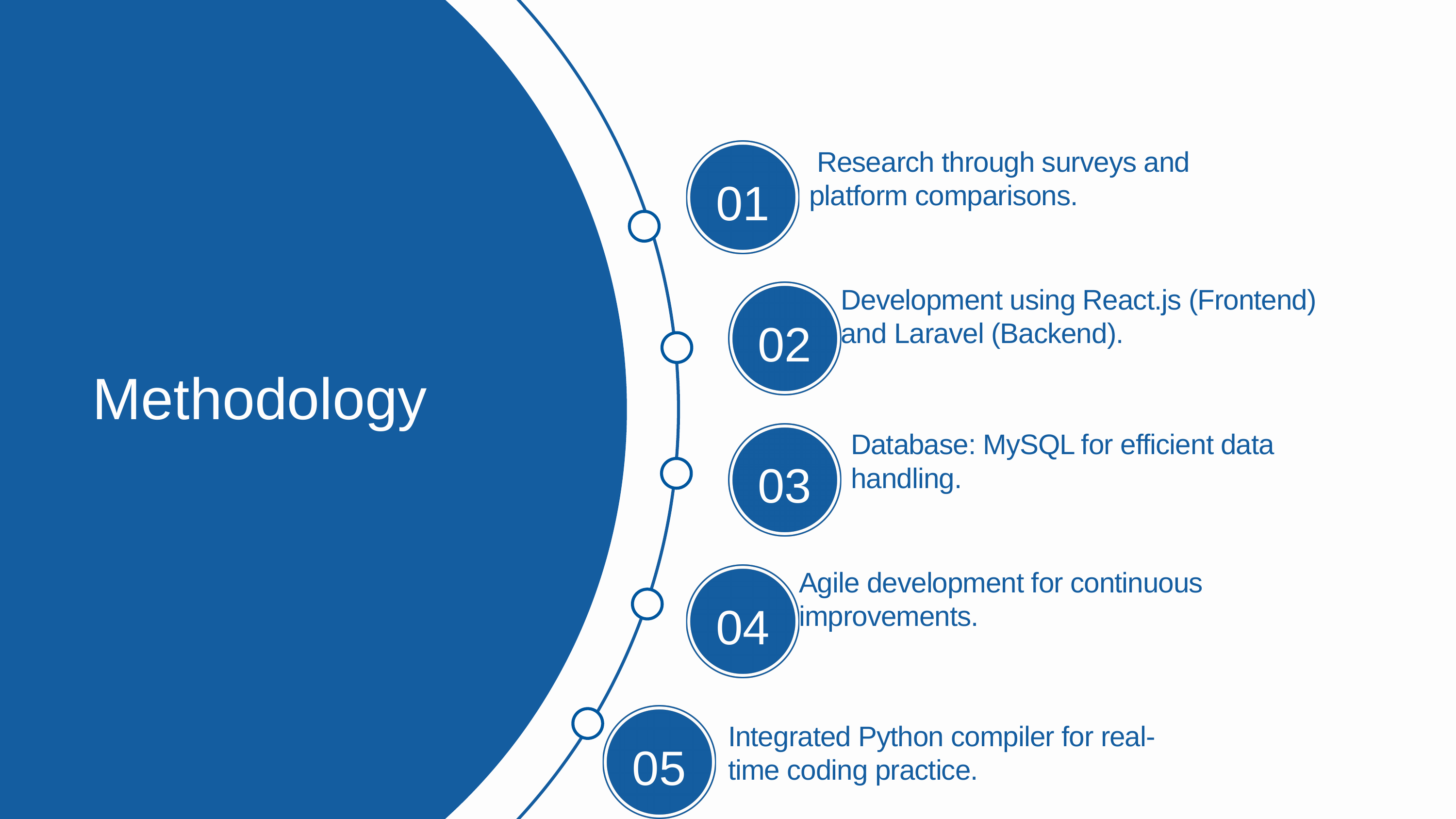

Research through surveys and platform comparisons.

01

Development using React.js (Frontend) and Laravel (Backend).

02

Methodology

Database: MySQL for efficient data handling.

03

Agile development for continuous improvements.

04

Integrated Python compiler for real-time coding practice.

05